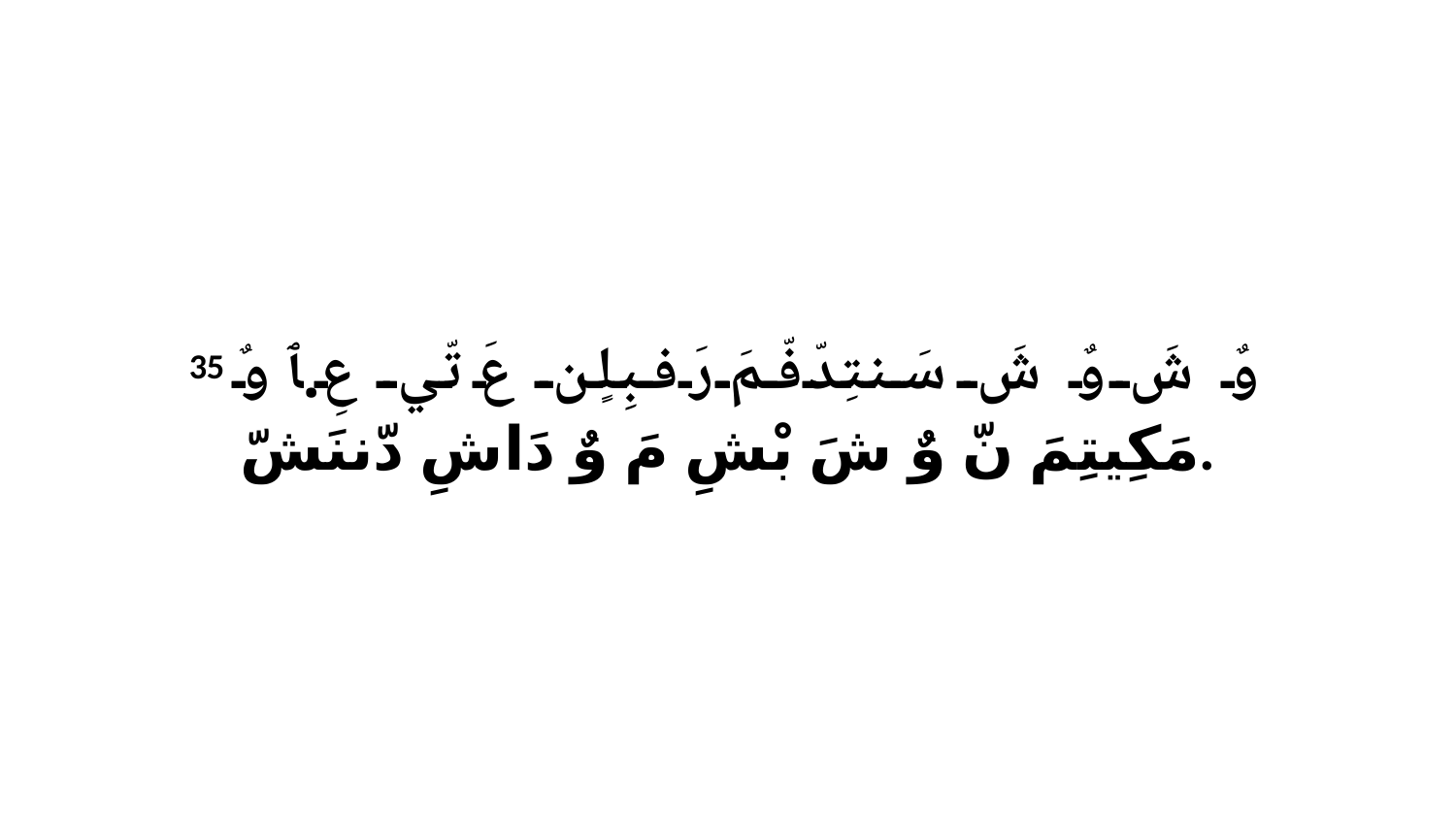

35 وٌ شَ وٌ شَ سَنتِدّفّمَ رَفبِلٍن عَ تّي عِ.ﭑ وٌ مَكِيتِمَ نّ وٌ شَ بْشِ مَ وٌ دَاشِ دّننَشّ.